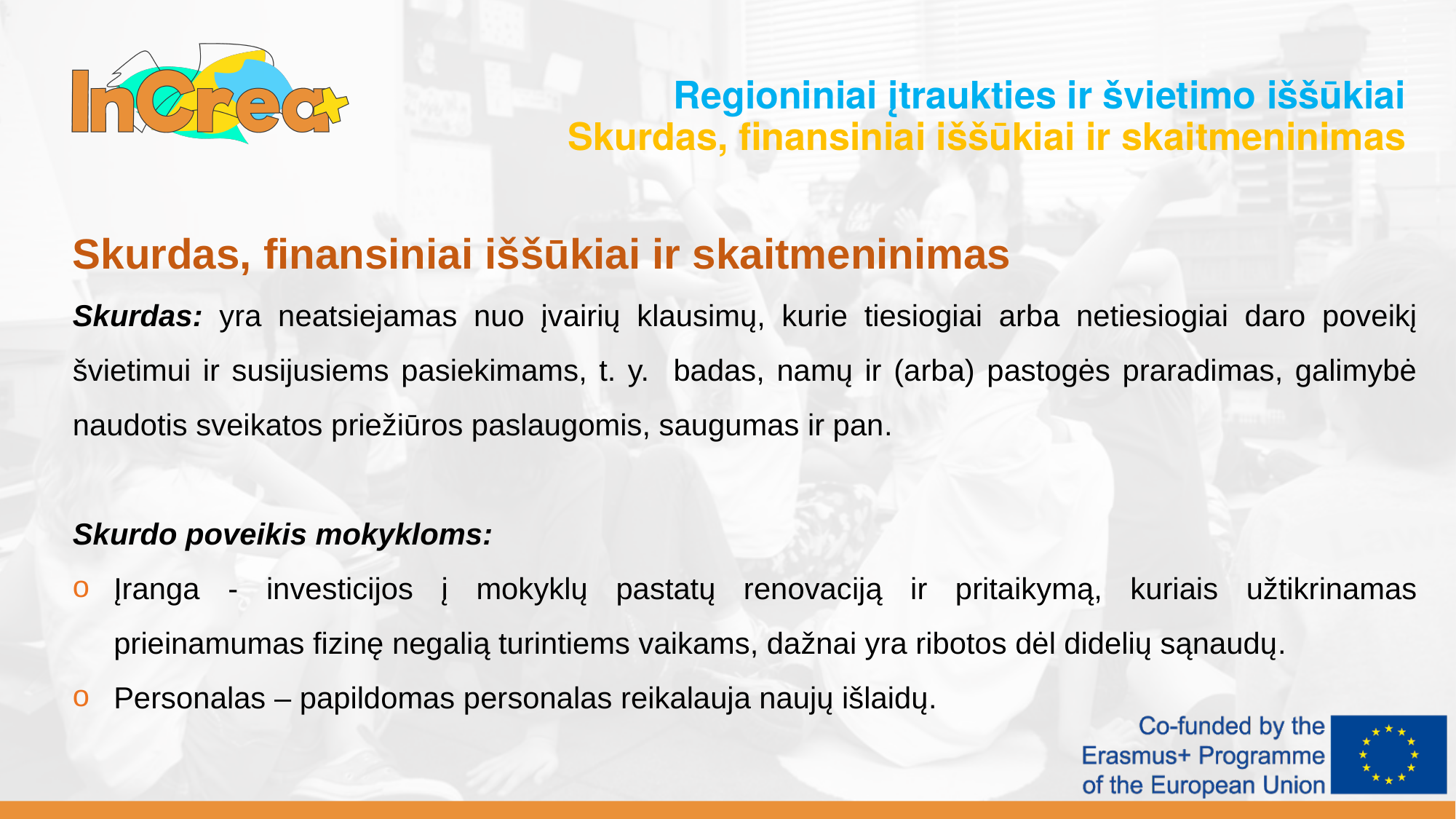

Regioniniai įtraukties ir švietimo iššūkiai
Skurdas, finansiniai iššūkiai ir skaitmeninimas
Skurdas, finansiniai iššūkiai ir skaitmeninimas
Skurdas: yra neatsiejamas nuo įvairių klausimų, kurie tiesiogiai arba netiesiogiai daro poveikį švietimui ir susijusiems pasiekimams, t. y.  badas, namų ir (arba) pastogės praradimas, galimybė naudotis sveikatos priežiūros paslaugomis, saugumas ir pan.

Skurdo poveikis mokykloms:
Įranga - investicijos į mokyklų pastatų renovaciją ir pritaikymą, kuriais užtikrinamas prieinamumas fizinę negalią turintiems vaikams, dažnai yra ribotos dėl didelių sąnaudų.
Personalas – papildomas personalas reikalauja naujų išlaidų.